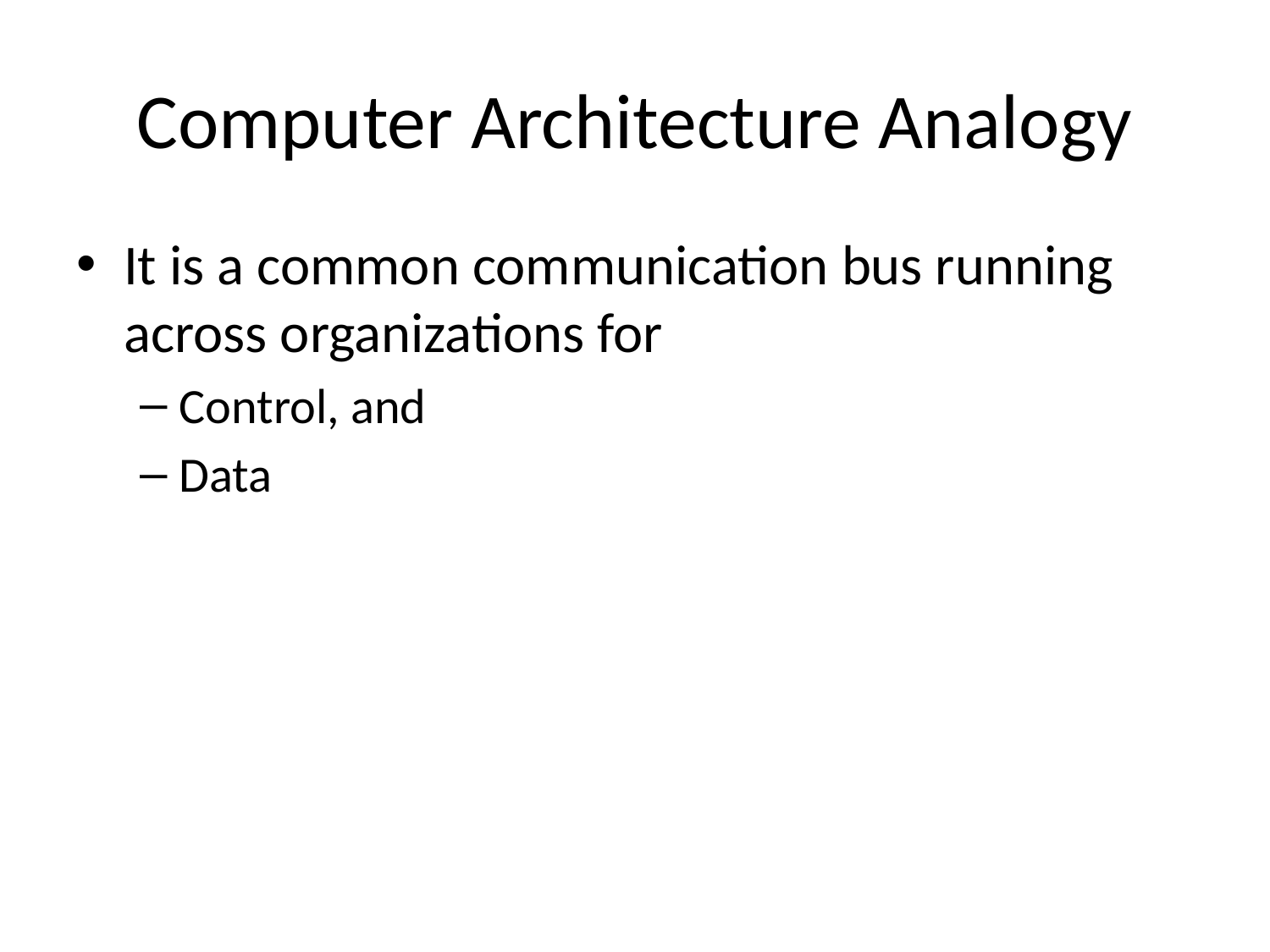

# Computer Architecture Analogy
It is a common communication bus running across organizations for
Control, and
Data